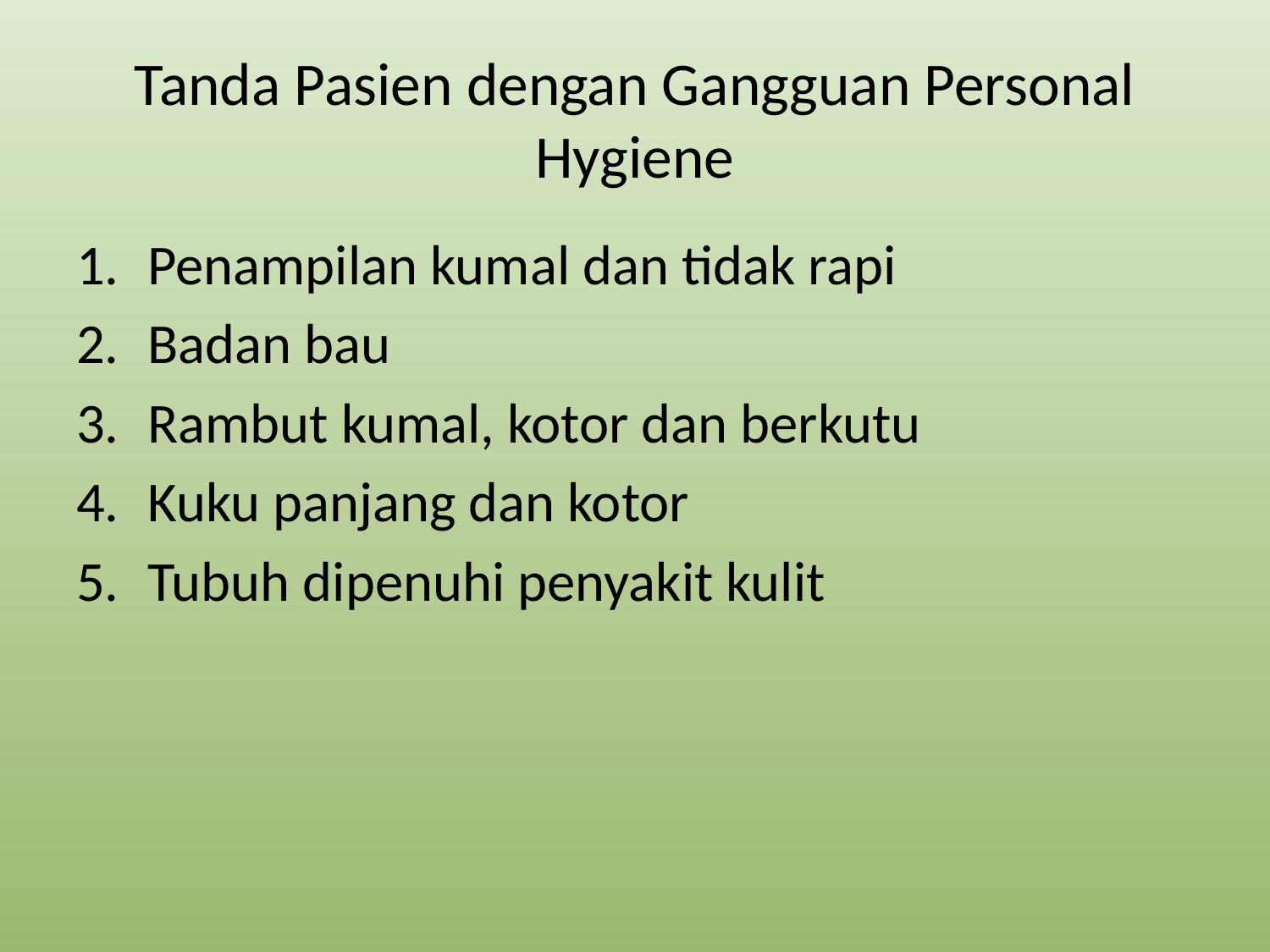

# Tanda Pasien dengan Gangguan Personal Hygiene
Penampilan kumal dan tidak rapi
Badan bau
Rambut kumal, kotor dan berkutu
Kuku panjang dan kotor
Tubuh dipenuhi penyakit kulit